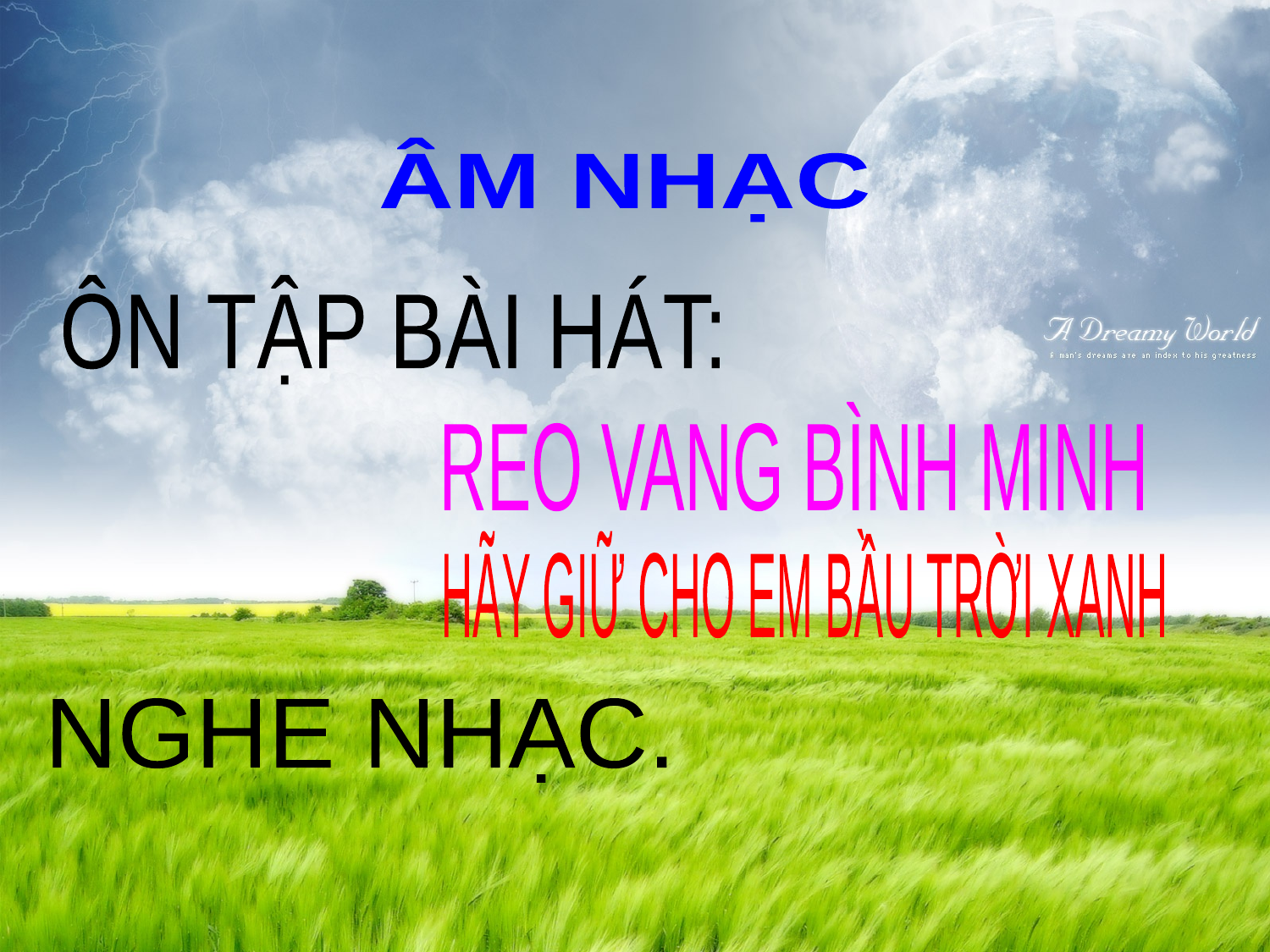

#
ÂM NHẠC
ÔN TẬP BÀI HÁT:
REO VANG BÌNH MINH
HÃY GIỮ CHO EM BẦU TRỜI XANH
NGHE NHẠC.